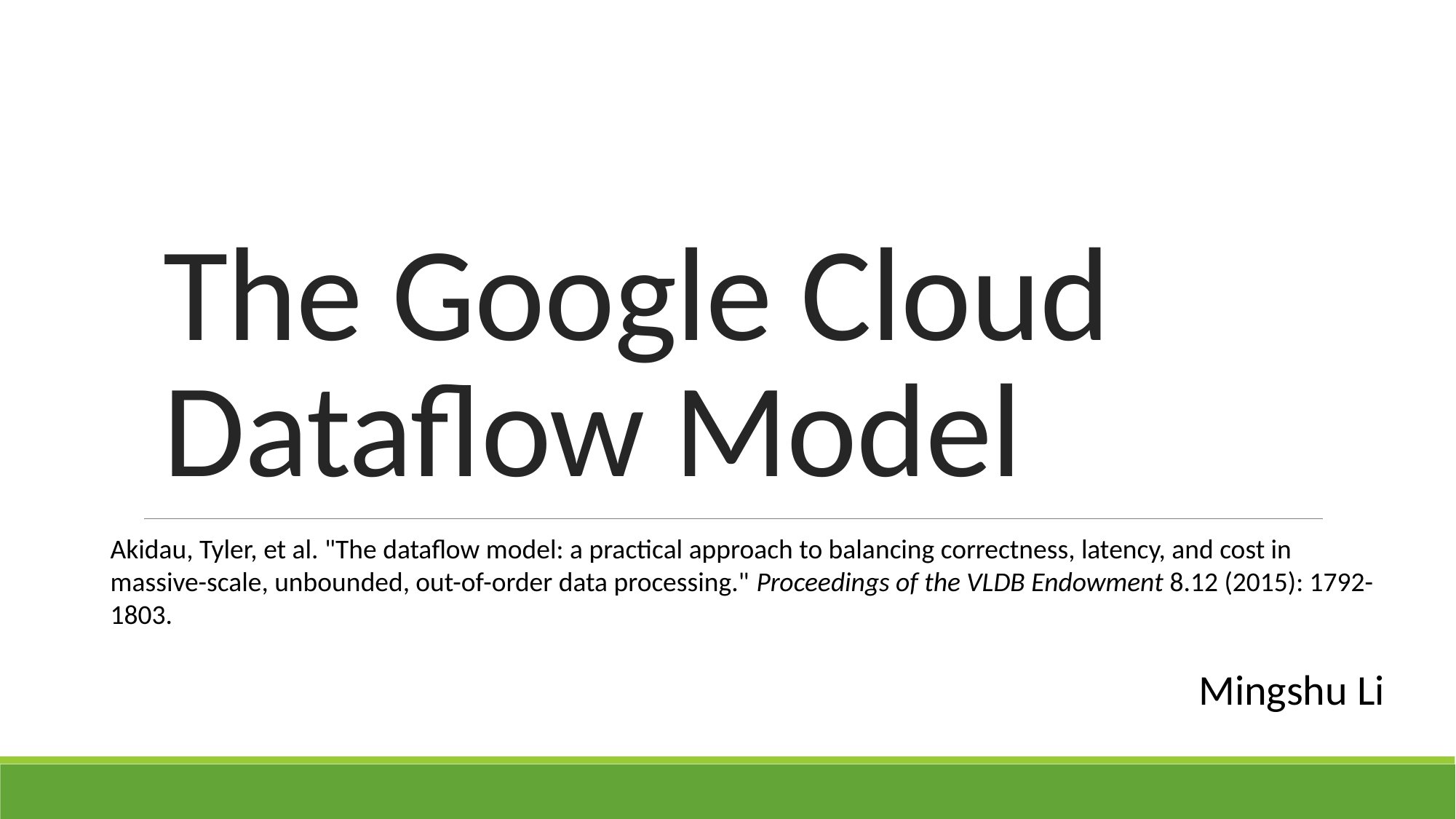

# The Google Cloud Dataflow Model
Akidau, Tyler, et al. "The dataflow model: a practical approach to balancing correctness, latency, and cost in massive-scale, unbounded, out-of-order data processing." Proceedings of the VLDB Endowment 8.12 (2015): 1792-1803.
Mingshu Li